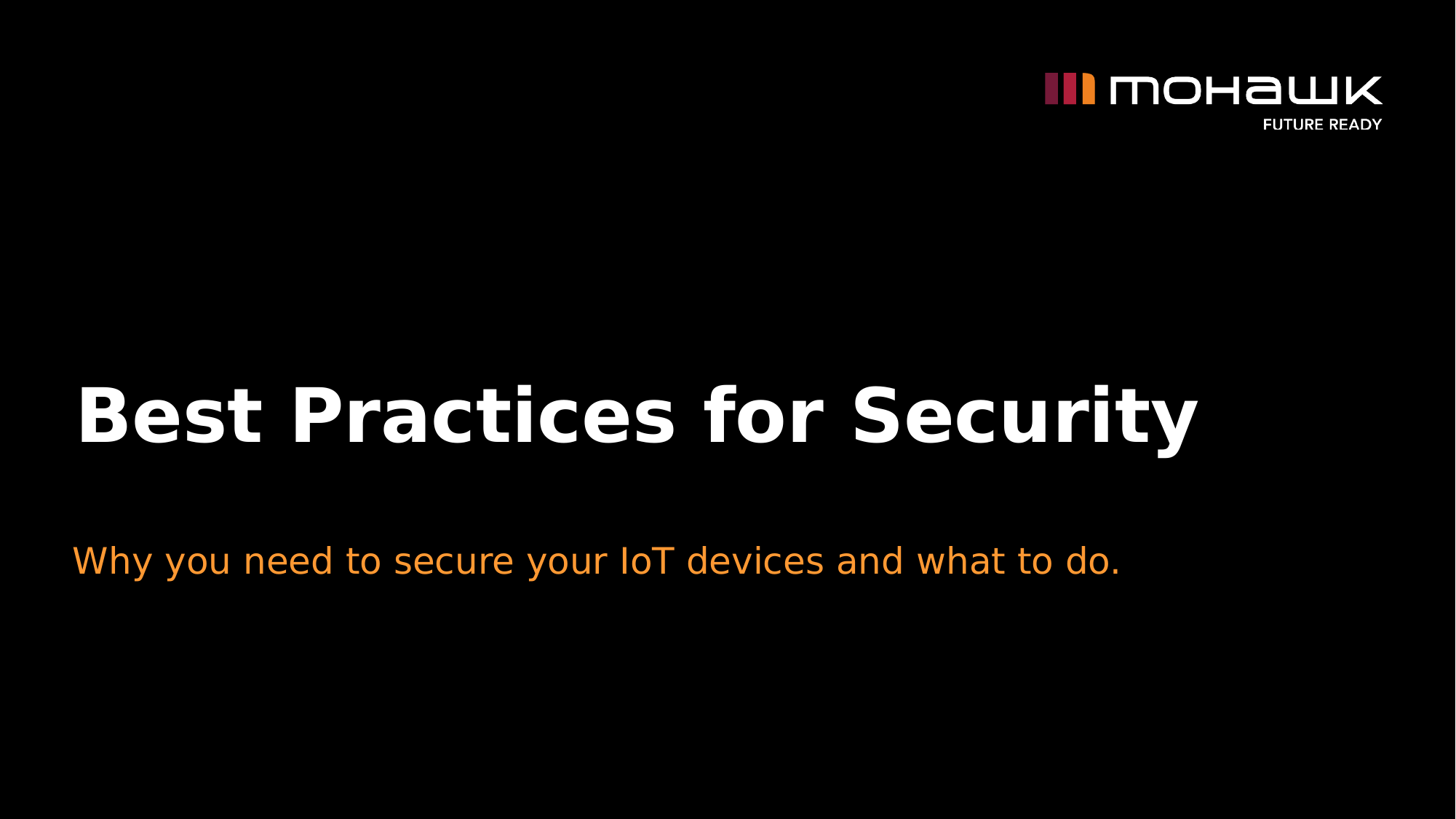

# Best Practices for Security
Why you need to secure your IoT devices and what to do.